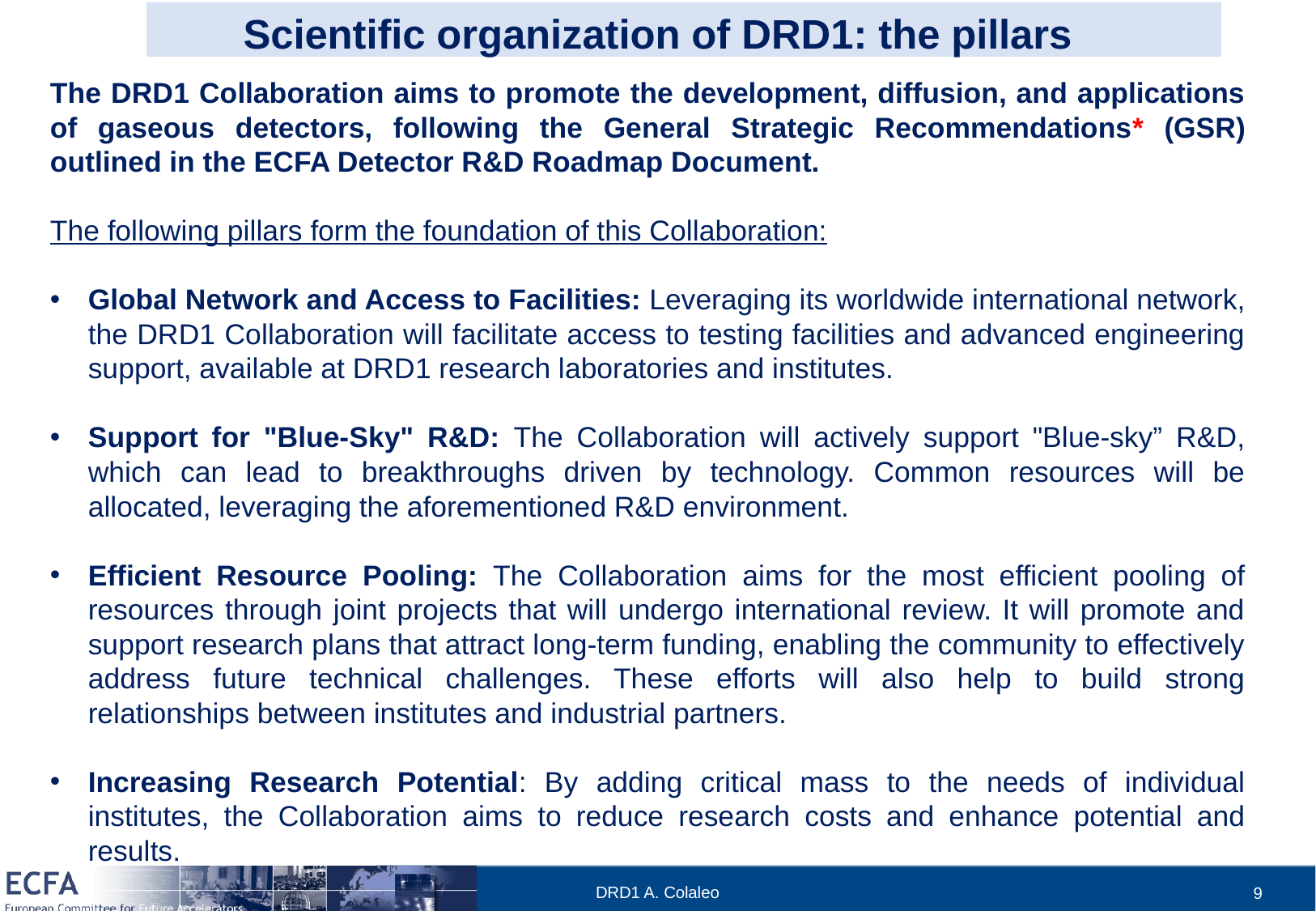

Scientific organization of DRD1: the pillars
The DRD1 Collaboration aims to promote the development, diffusion, and applications of gaseous detectors, following the General Strategic Recommendations* (GSR) outlined in the ECFA Detector R&D Roadmap Document.

The following pillars form the foundation of this Collaboration:

Global Network and Access to Facilities: Leveraging its worldwide international network, the DRD1 Collaboration will facilitate access to testing facilities and advanced engineering support, available at DRD1 research laboratories and institutes.

Support for "Blue-Sky" R&D: The Collaboration will actively support "Blue-sky” R&D, which can lead to breakthroughs driven by technology. Common resources will be allocated, leveraging the aforementioned R&D environment.

Efficient Resource Pooling: The Collaboration aims for the most efficient pooling of resources through joint projects that will undergo international review. It will promote and support research plans that attract long-term funding, enabling the community to effectively address future technical challenges. These efforts will also help to build strong relationships between institutes and industrial partners.

Increasing Research Potential: By adding critical mass to the needs of individual institutes, the Collaboration aims to reduce research costs and enhance potential and results.

9